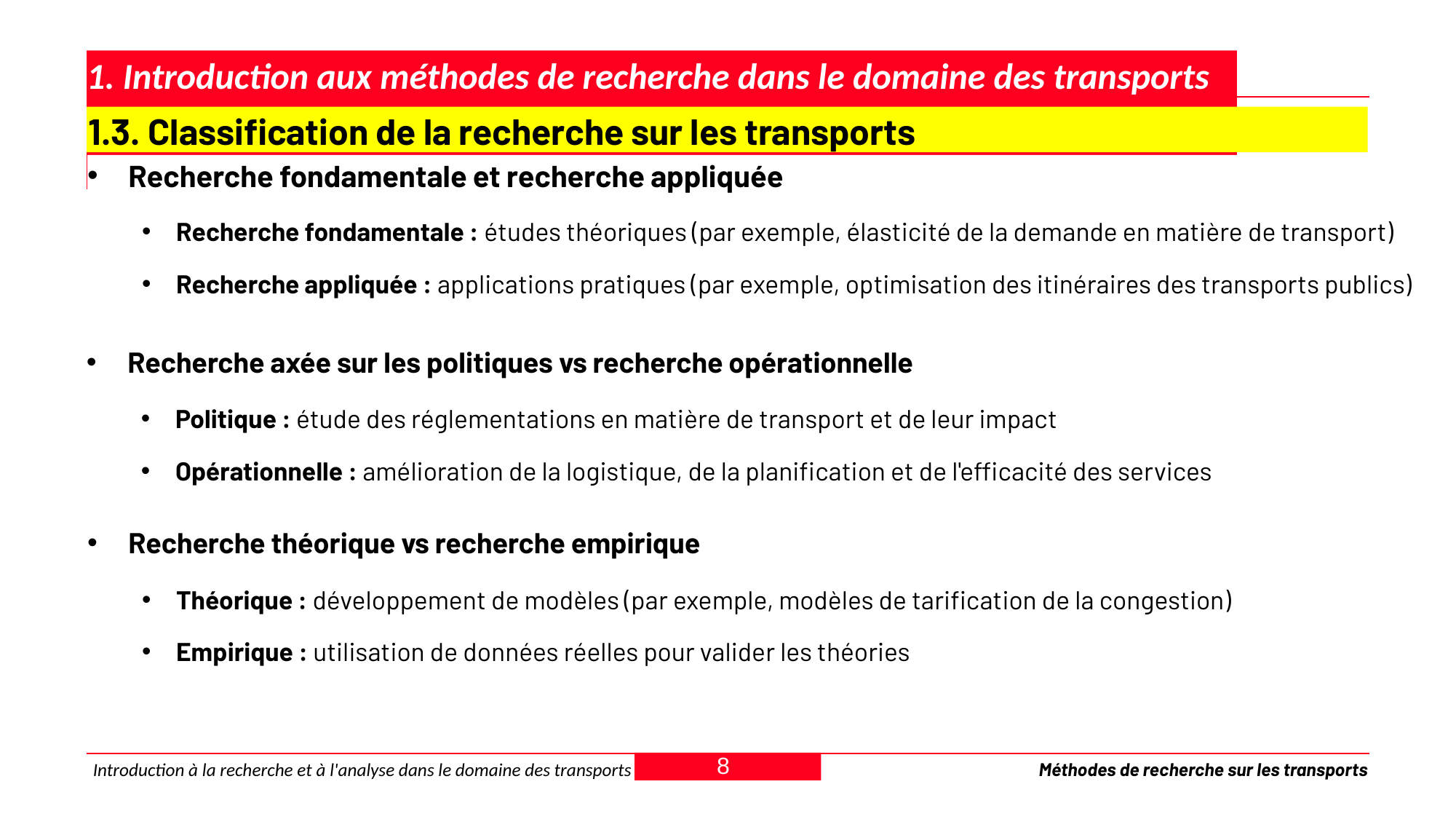

# 1. Introduction aux méthodes de recherche dans le domaine des transports
1.3. Classification de la recherche sur les transports
Recherche fondamentale et recherche appliquée
Recherche fondamentale : études théoriques (par exemple, élasticité de la demande en matière de transport)
Recherche appliquée : applications pratiques (par exemple, optimisation des itinéraires des transports publics)
Recherche axée sur les politiques vs recherche opérationnelle
Politique : étude des réglementations en matière de transport et de leur impact
Opérationnelle : amélioration de la logistique, de la planification et de l'efficacité des services
Recherche théorique vs recherche empirique
Théorique : développement de modèles (par exemple, modèles de tarification de la congestion)
Empirique : utilisation de données réelles pour valider les théories
8
Introduction à la recherche et à l'analyse dans le domaine des transports
Méthodes de recherche sur les transports